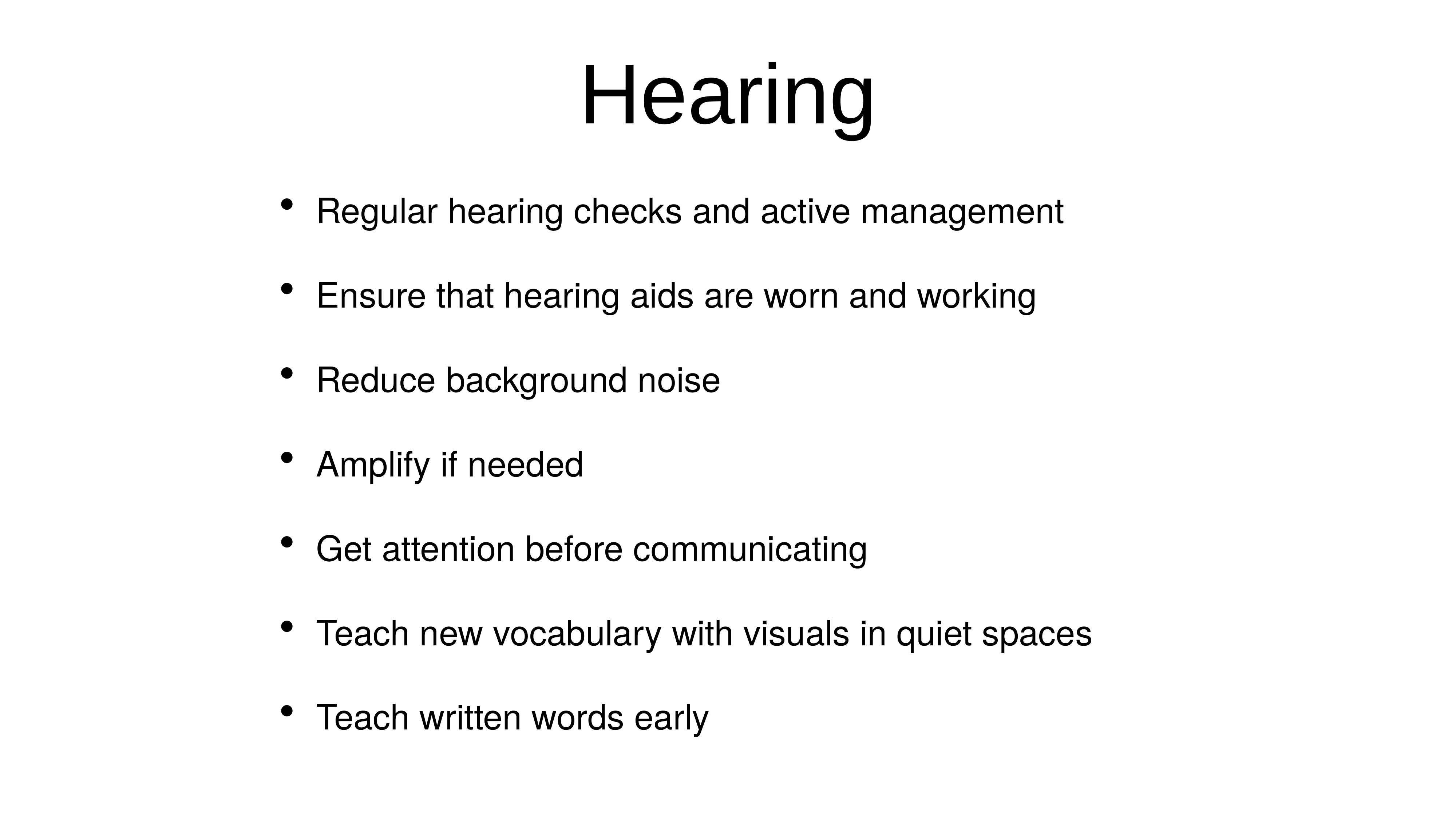

# Hearing
Regular hearing checks and active management
Ensure that hearing aids are worn and working
Reduce background noise
Amplify if needed
Get attention before communicating
Teach new vocabulary with visuals in quiet spaces
Teach written words early